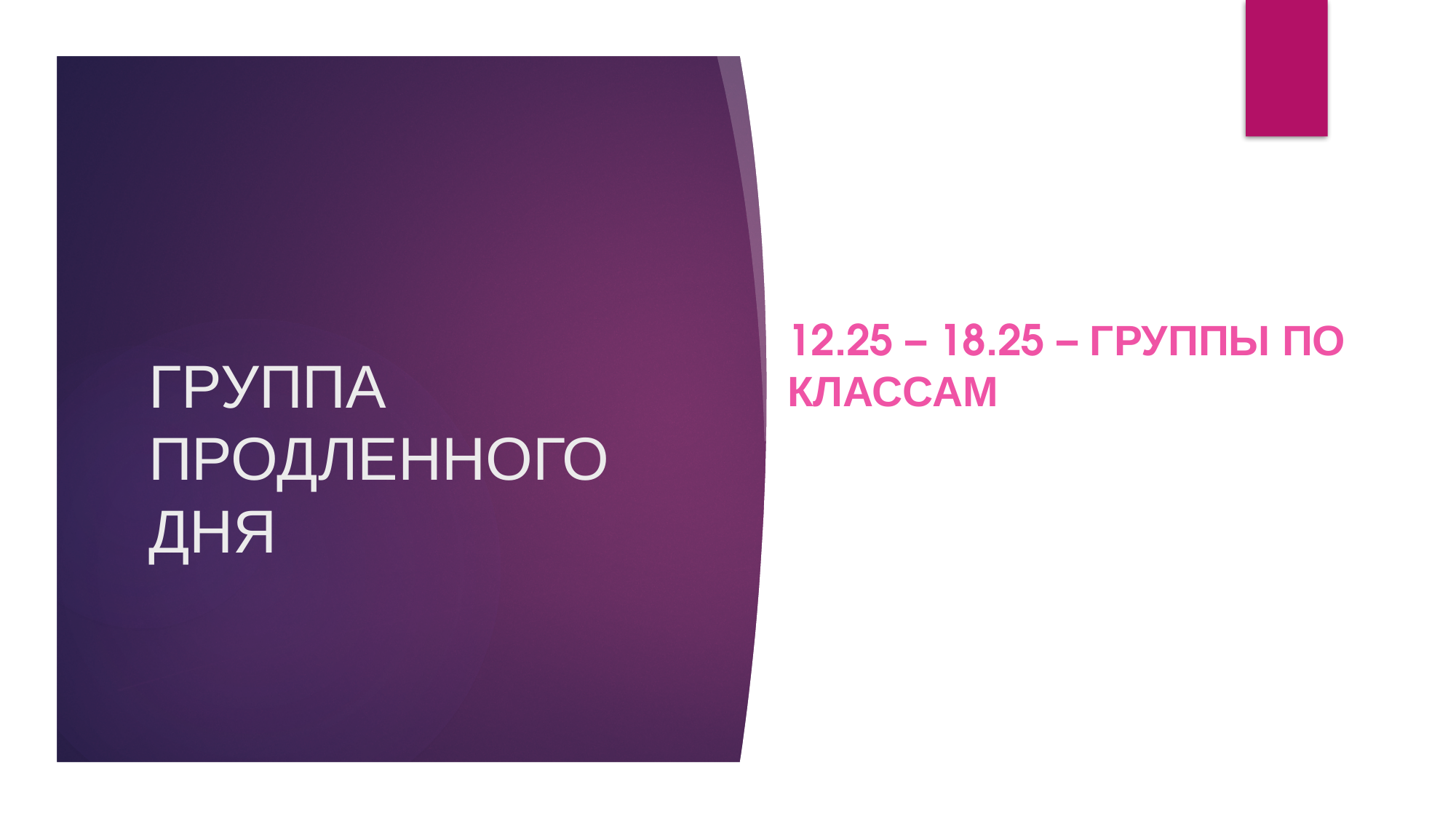

12.25 – 18.25 – ГРУППЫ ПО КЛАССАМ
# ГРУППА ПРОДЛЕННОГО ДНЯ